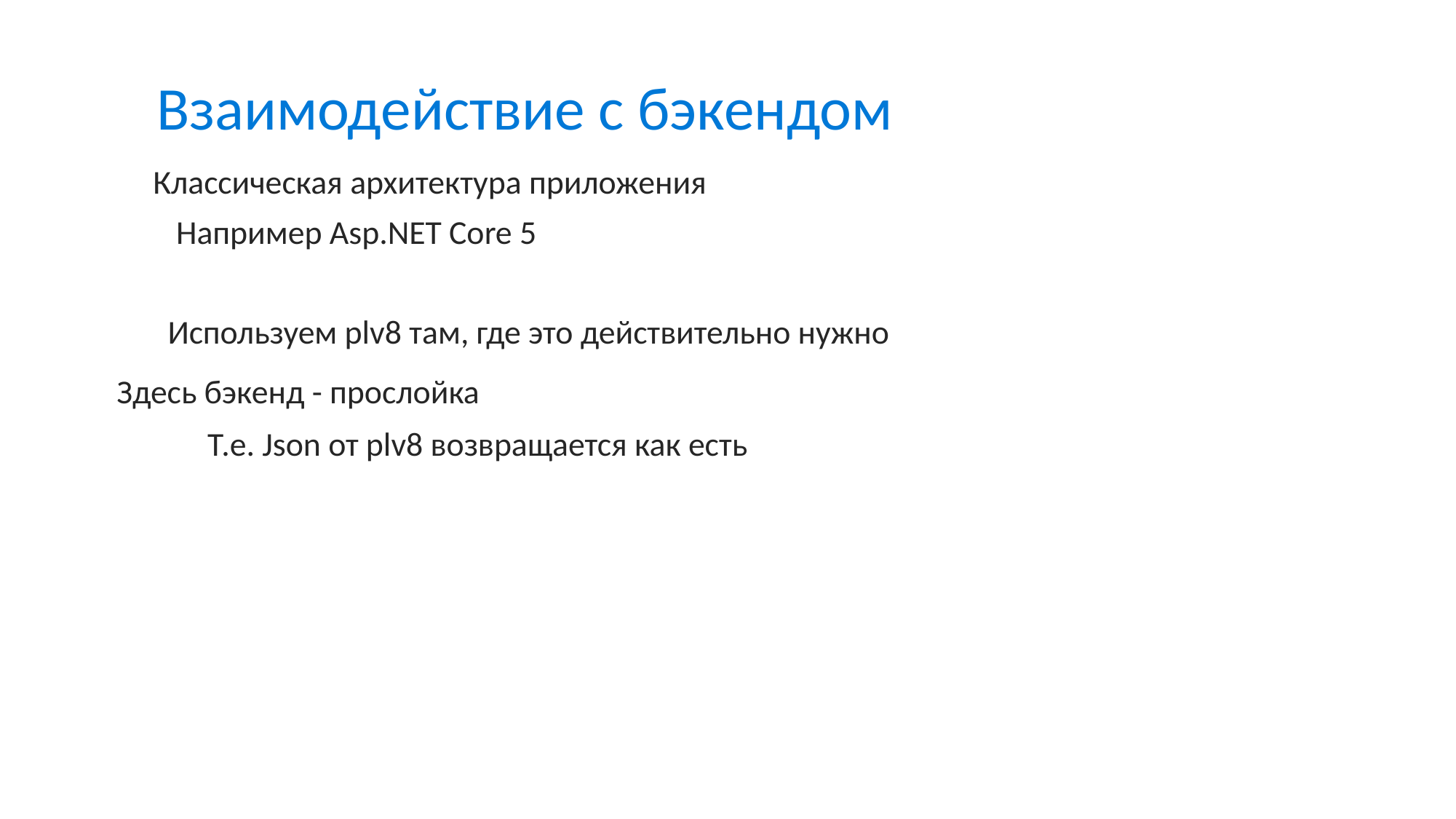

Взаимодействие с бэкендом
Классическая архитектура приложения
Например Asp.NET Core 5
Используем plv8 там, где это действительно нужно
Здесь бэкенд - прослойка
Т.е. Json от plv8 возвращается как есть